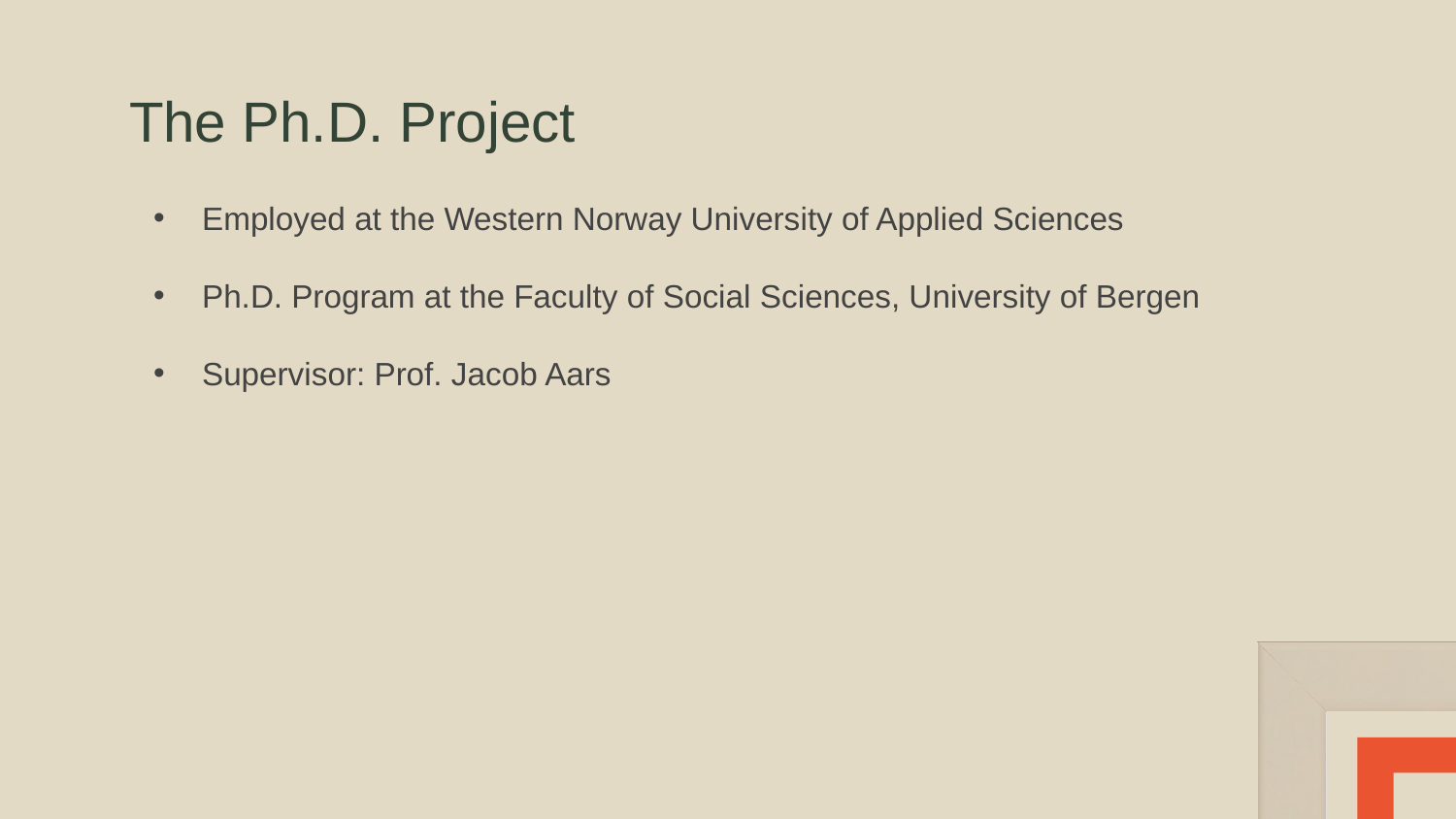

# The Ph.D. Project
Employed at the Western Norway University of Applied Sciences

Ph.D. Program at the Faculty of Social Sciences, University of Bergen

Supervisor: Prof. Jacob Aars